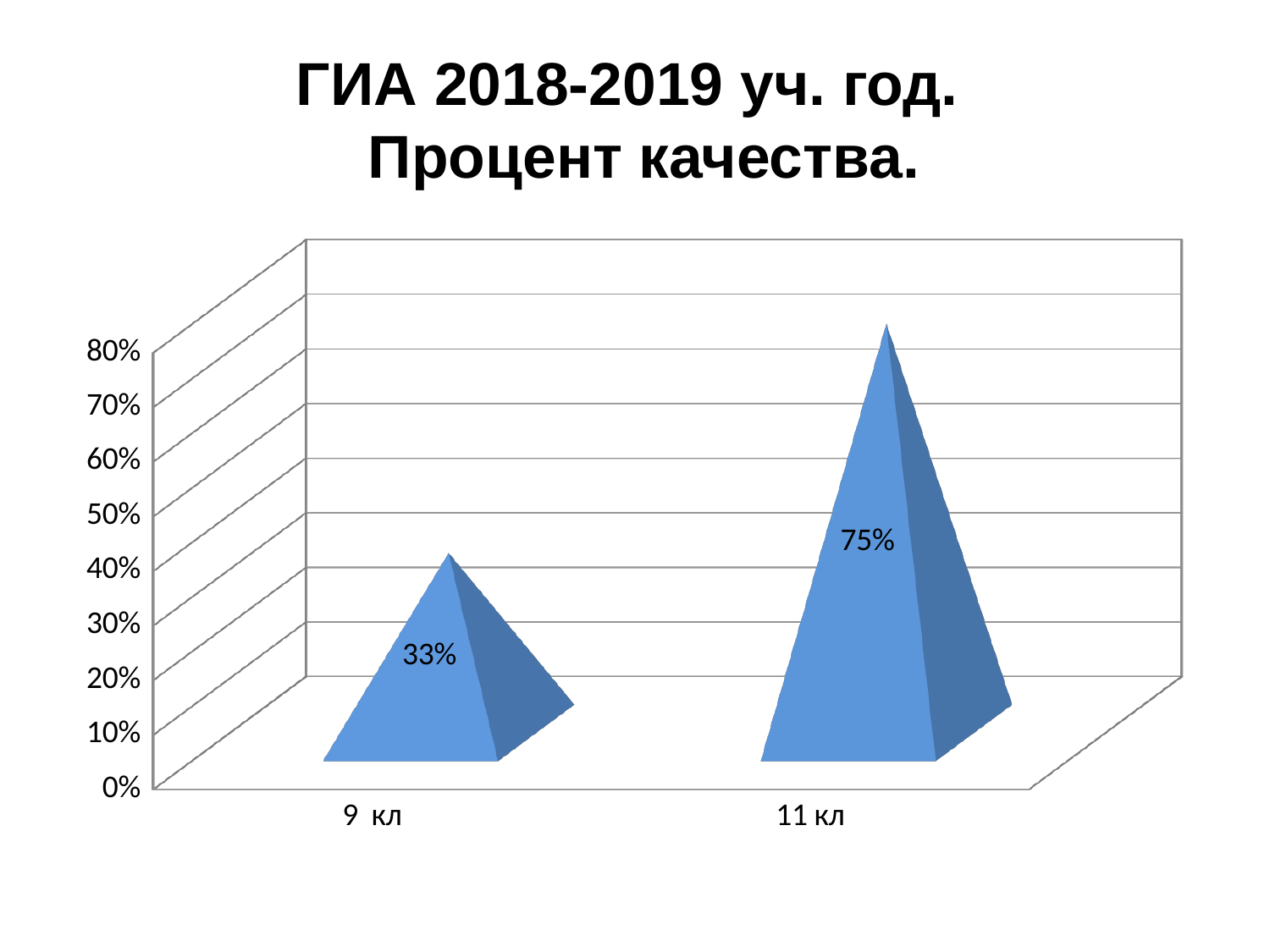

# ГИА 2018-2019 уч. год. Процент качества.

[unsupported chart]